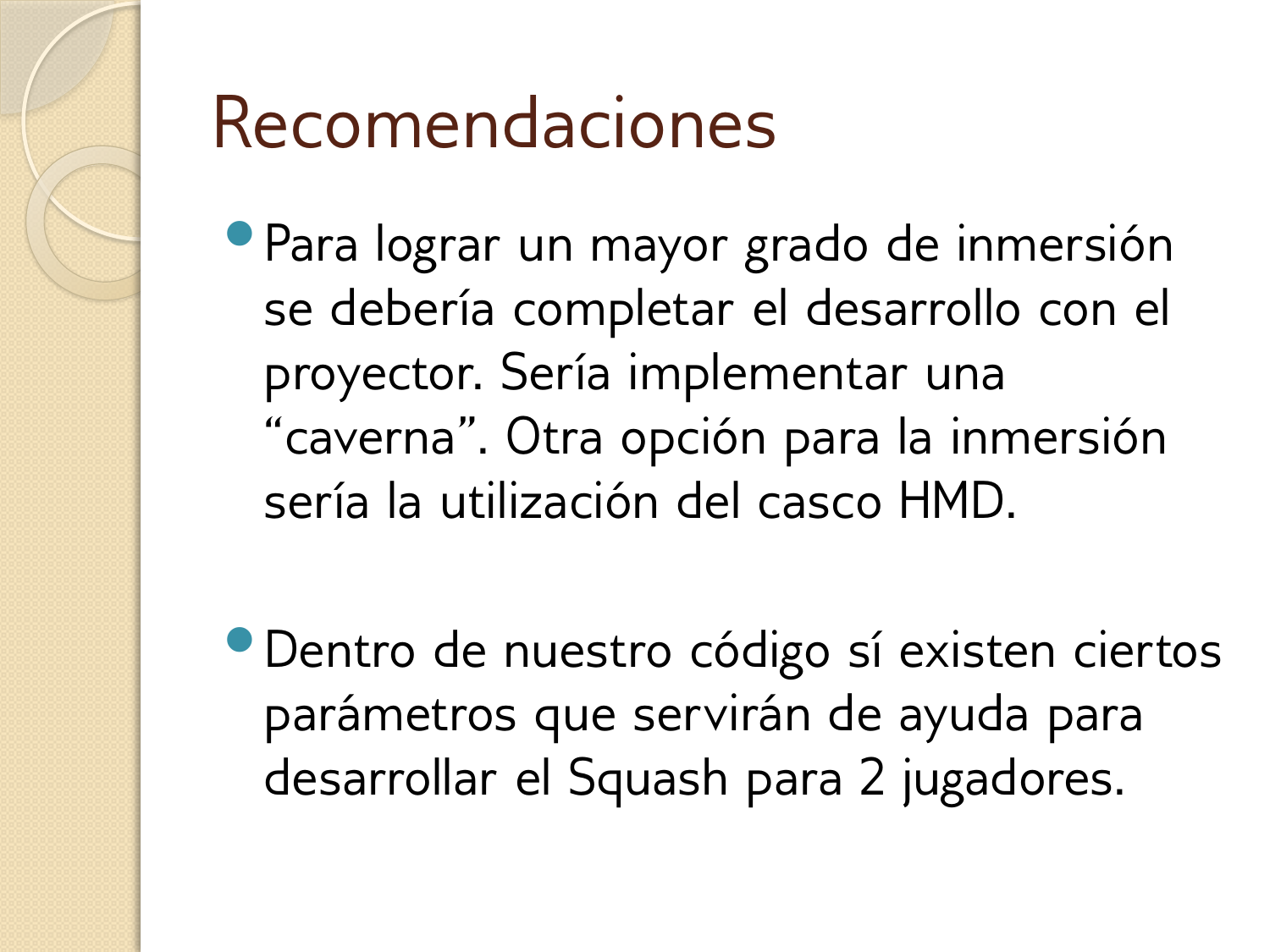

# Recomendaciones
Para lograr un mayor grado de inmersión se debería completar el desarrollo con el proyector. Sería implementar una “caverna”. Otra opción para la inmersión sería la utilización del casco HMD.

Dentro de nuestro código sí existen ciertos parámetros que servirán de ayuda para desarrollar el Squash para 2 jugadores.